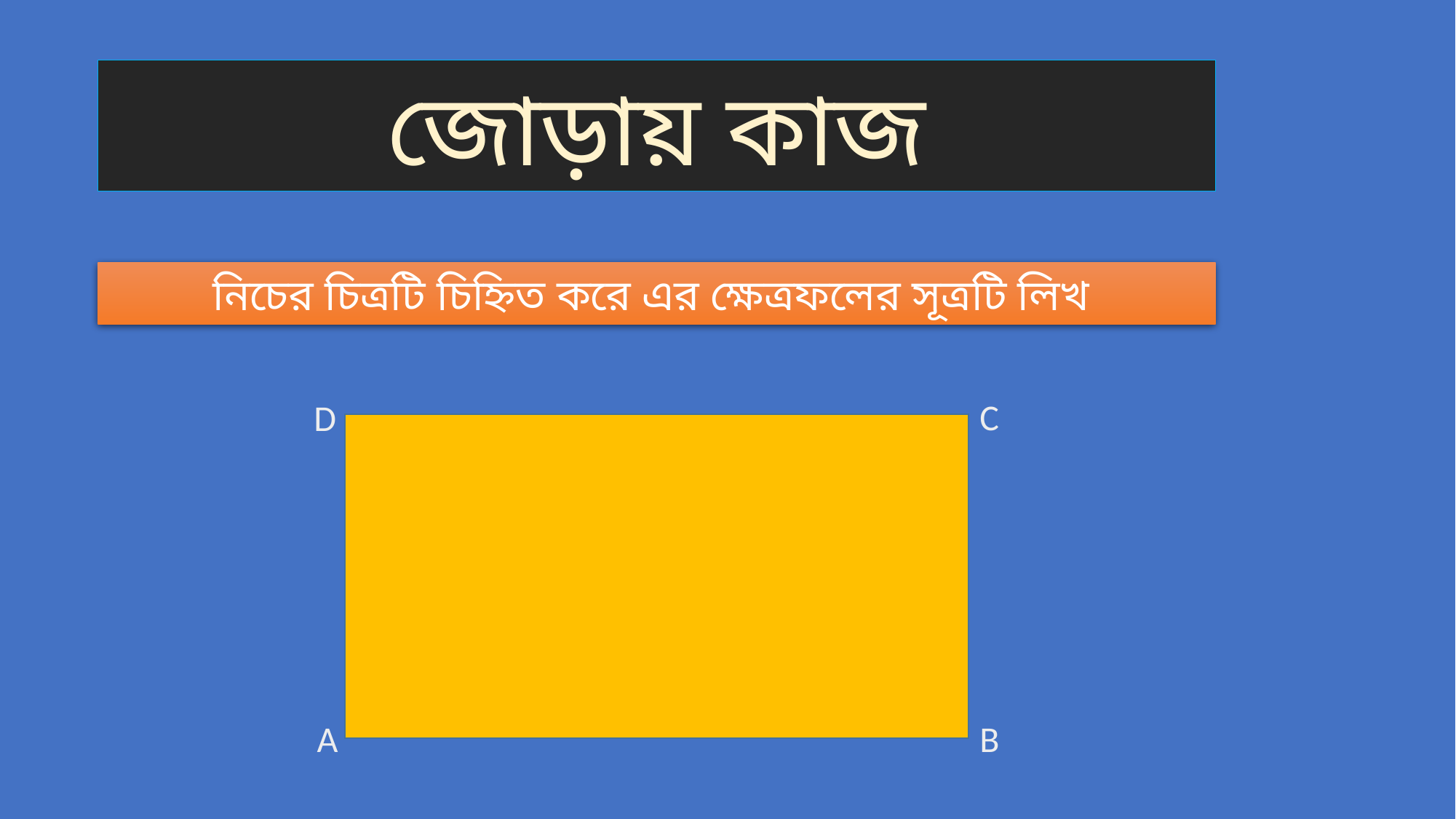

জোড়ায় কাজ
নিচের চিত্রটি চিহ্নিত করে এর ক্ষেত্রফলের সূত্রটি লিখ
C
D

A
B